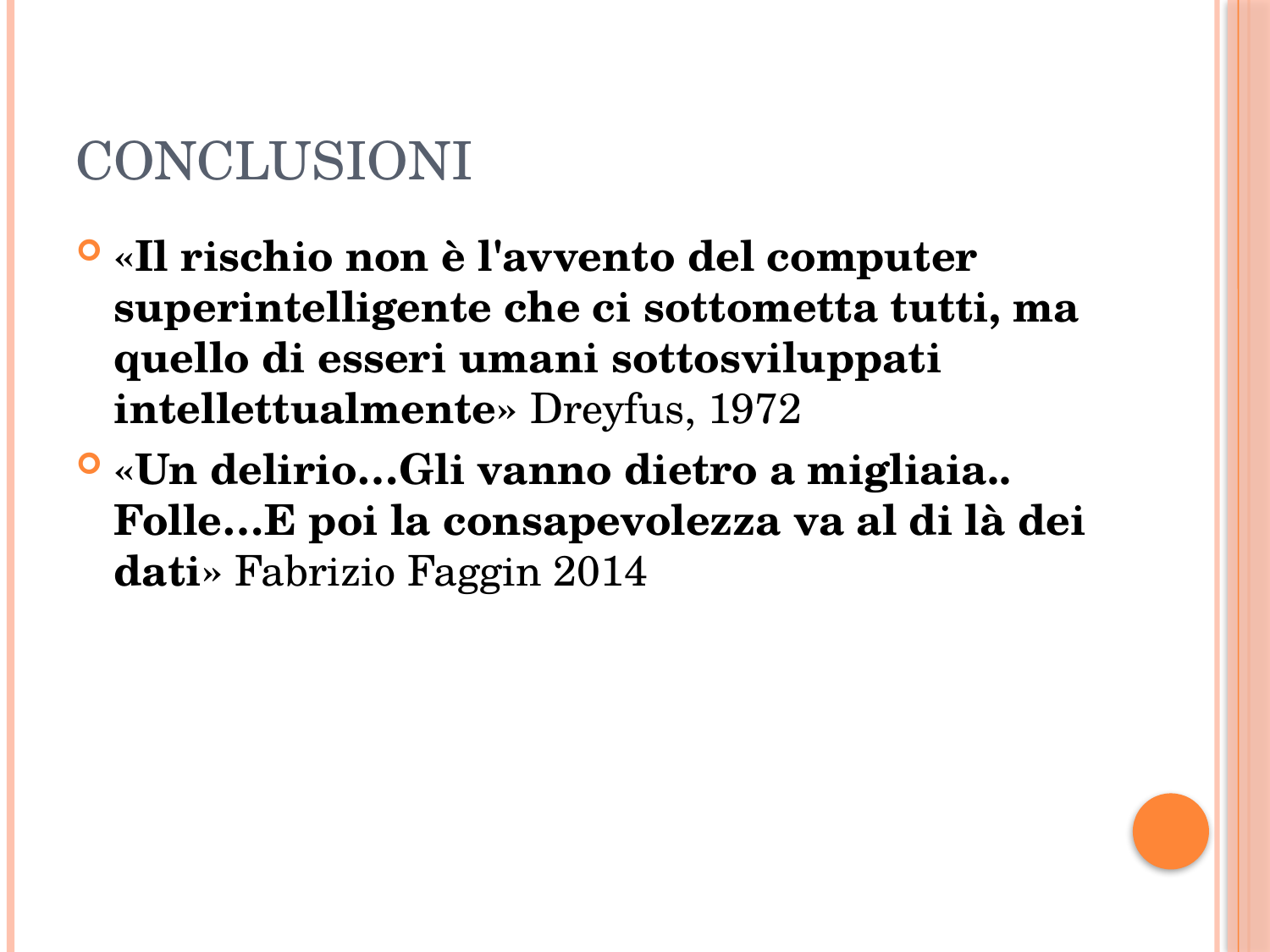

# Conclusioni
«Il rischio non è l'avvento del computer superintelligente che ci sottometta tutti, ma quello di esseri umani sottosviluppati intellettualmente» Dreyfus, 1972
«Un delirio…Gli vanno dietro a migliaia.. Folle…E poi la consapevolezza va al di là dei dati» Fabrizio Faggin 2014